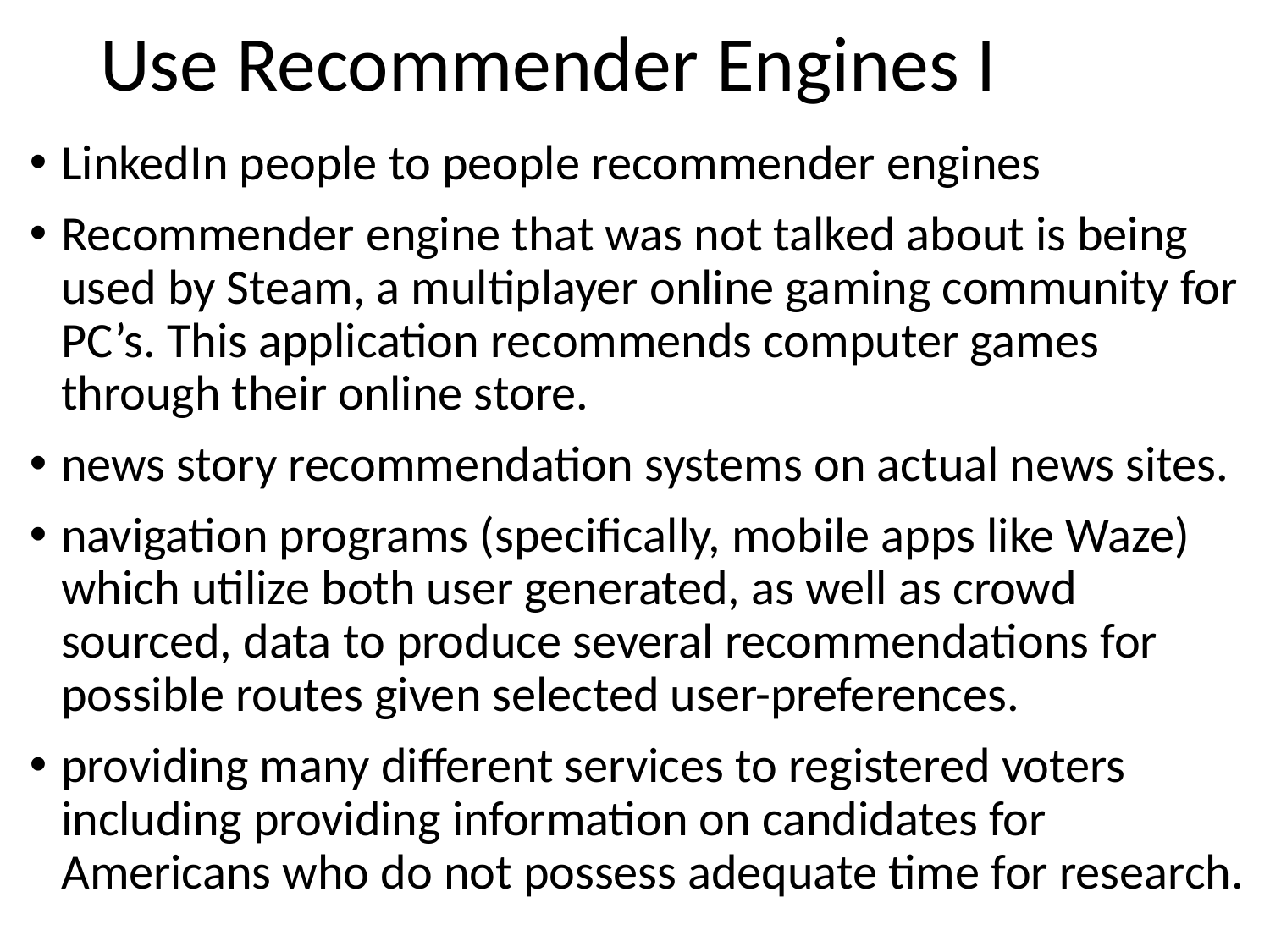

# Use Recommender Engines I
LinkedIn people to people recommender engines
Recommender engine that was not talked about is being used by Steam, a multiplayer online gaming community for PC’s. This application recommends computer games through their online store.
news story recommendation systems on actual news sites.
navigation programs (specifically, mobile apps like Waze) which utilize both user generated, as well as crowd sourced, data to produce several recommendations for possible routes given selected user-preferences.
providing many different services to registered voters including providing information on candidates for Americans who do not possess adequate time for research.﻿